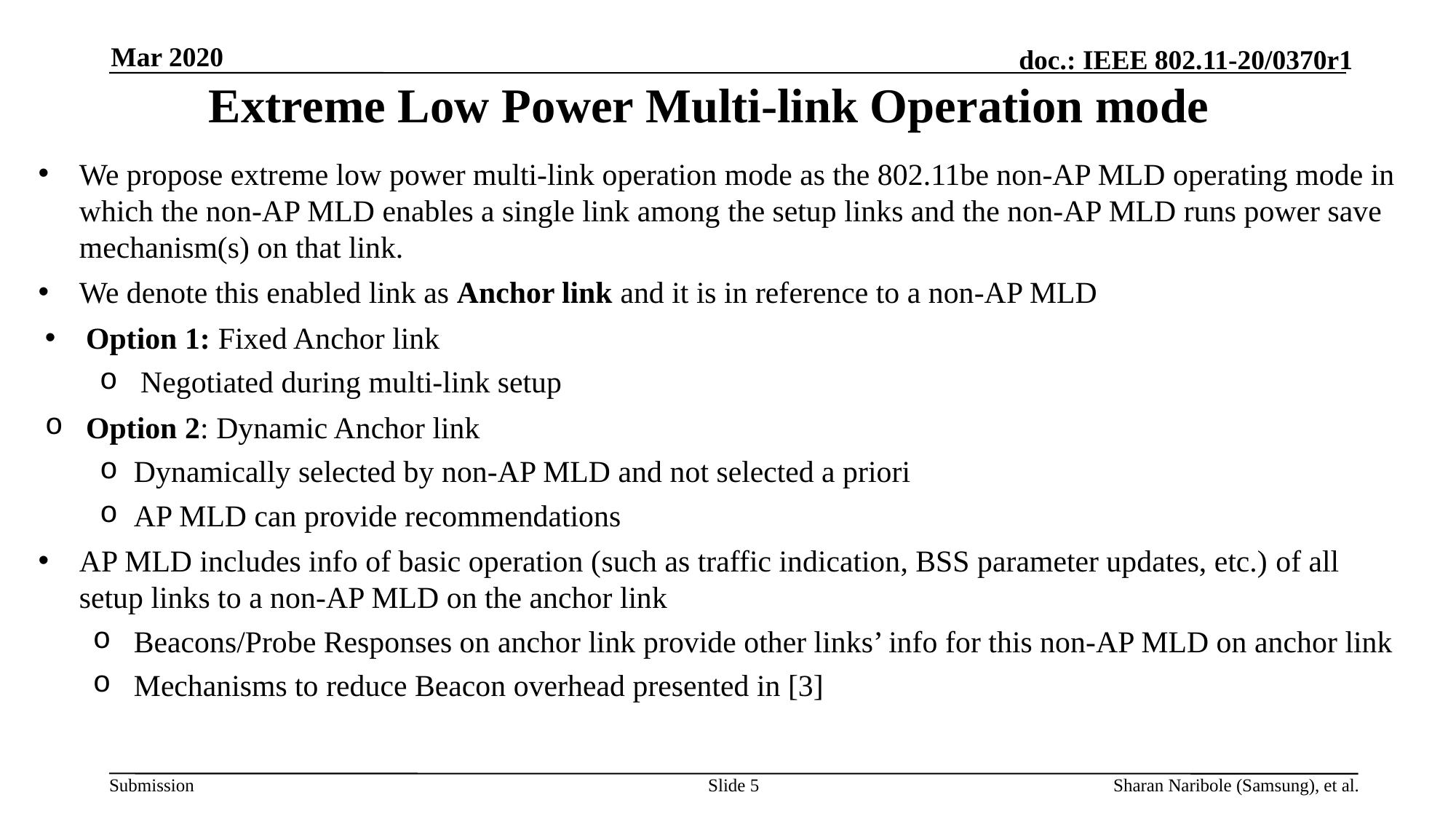

# Extreme Low Power Multi-link Operation mode
Mar 2020
We propose extreme low power multi-link operation mode as the 802.11be non-AP MLD operating mode in which the non-AP MLD enables a single link among the setup links and the non-AP MLD runs power save mechanism(s) on that link.
We denote this enabled link as Anchor link and it is in reference to a non-AP MLD
Option 1: Fixed Anchor link
Negotiated during multi-link setup
Option 2: Dynamic Anchor link
Dynamically selected by non-AP MLD and not selected a priori
AP MLD can provide recommendations
AP MLD includes info of basic operation (such as traffic indication, BSS parameter updates, etc.) of all setup links to a non-AP MLD on the anchor link
Beacons/Probe Responses on anchor link provide other links’ info for this non-AP MLD on anchor link
Mechanisms to reduce Beacon overhead presented in [3]
Slide 5
Sharan Naribole (Samsung), et al.